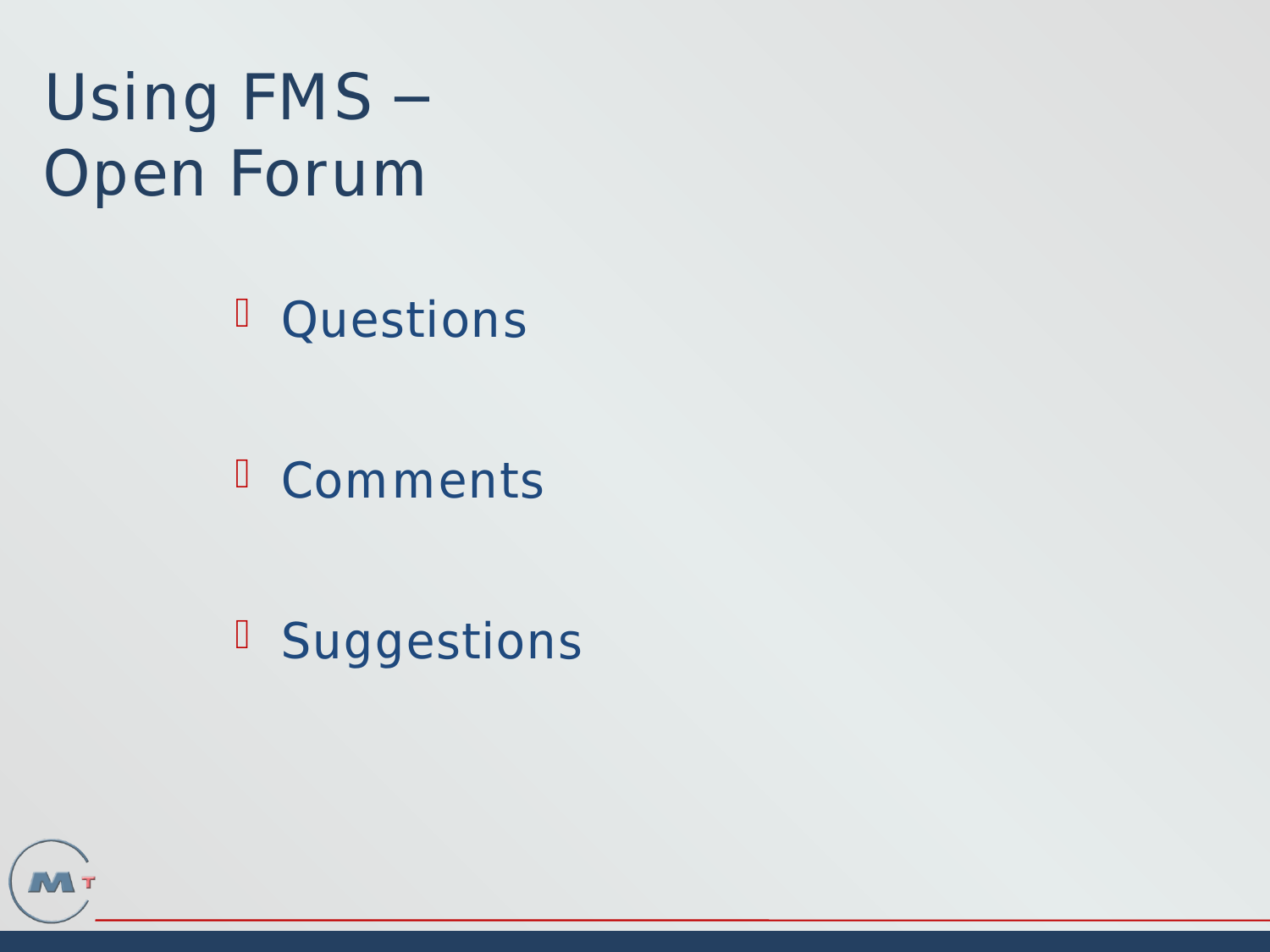

# Using FMS – Open Forum
Questions
Comments
Suggestions